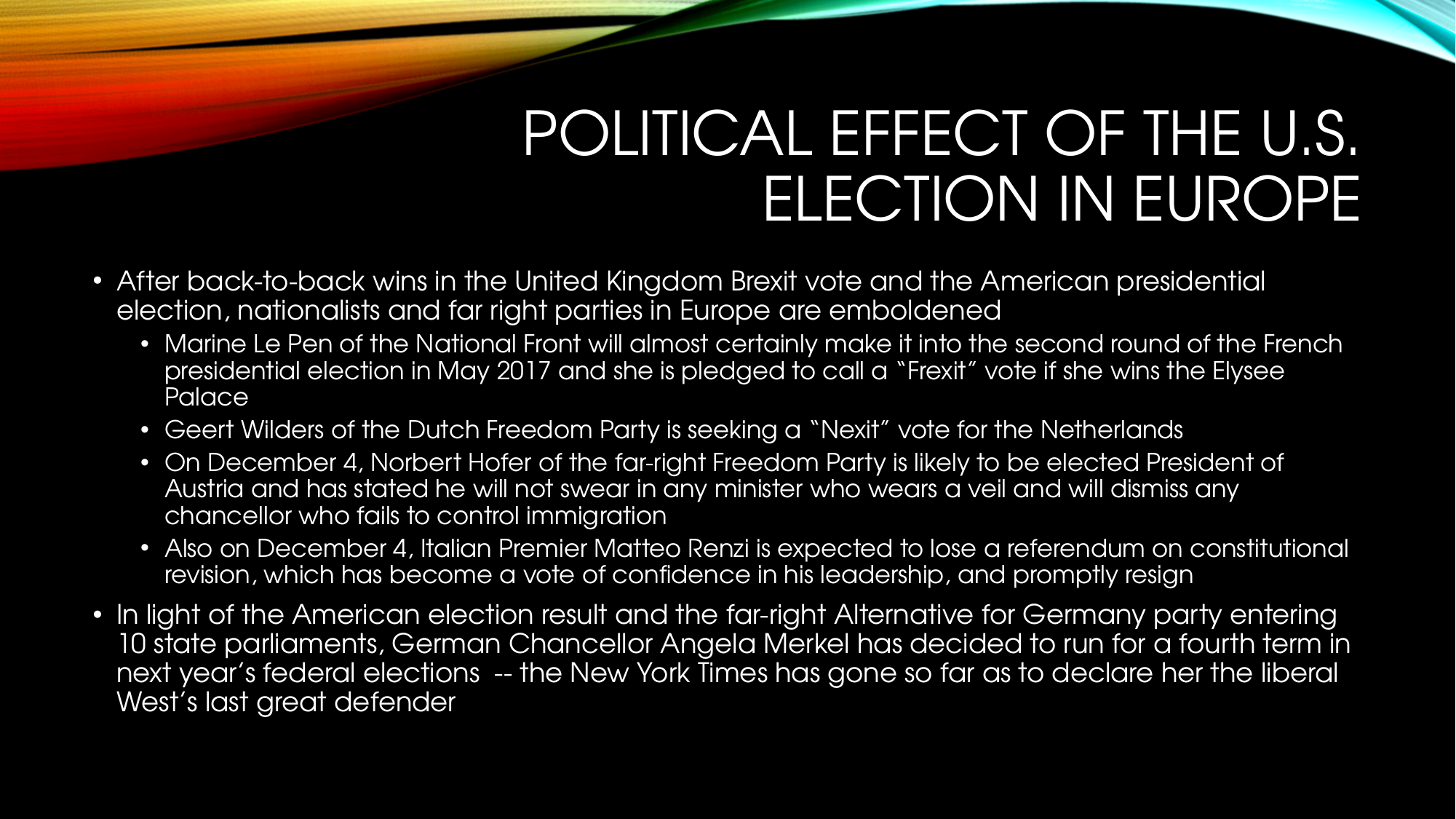

# Political Effect of the U.S. Election IN EUROPE
After back-to-back wins in the United Kingdom Brexit vote and the American presidential election, nationalists and far right parties in Europe are emboldened
Marine Le Pen of the National Front will almost certainly make it into the second round of the French presidential election in May 2017 and she is pledged to call a “Frexit” vote if she wins the Elysee Palace
Geert Wilders of the Dutch Freedom Party is seeking a “Nexit” vote for the Netherlands
On December 4, Norbert Hofer of the far-right Freedom Party is likely to be elected President of Austria and has stated he will not swear in any minister who wears a veil and will dismiss any chancellor who fails to control immigration
Also on December 4, Italian Premier Matteo Renzi is expected to lose a referendum on constitutional revision, which has become a vote of confidence in his leadership, and promptly resign
In light of the American election result and the far-right Alternative for Germany party entering 10 state parliaments, German Chancellor Angela Merkel has decided to run for a fourth term in next year’s federal elections  -- the New York Times has gone so far as to declare her the liberal West’s last great defender